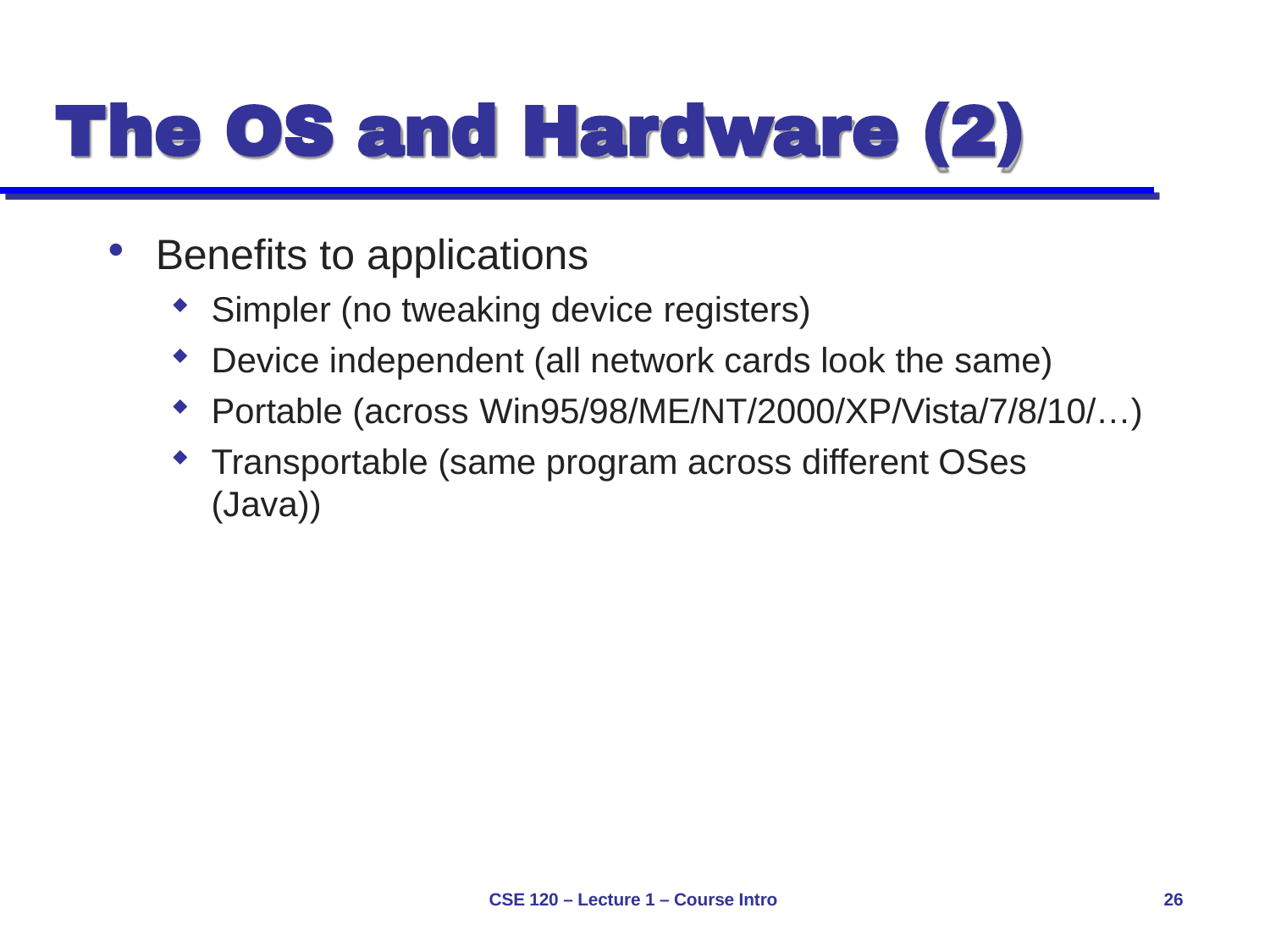

# The OS and Hardware (2)
Benefits to applications
Simpler (no tweaking device registers)
Device independent (all network cards look the same)
Portable (across Win95/98/ME/NT/2000/XP/Vista/7/8/10/…)
Transportable (same program across different OSes (Java))
CSE 120 – Lecture 1 – Course Intro
26